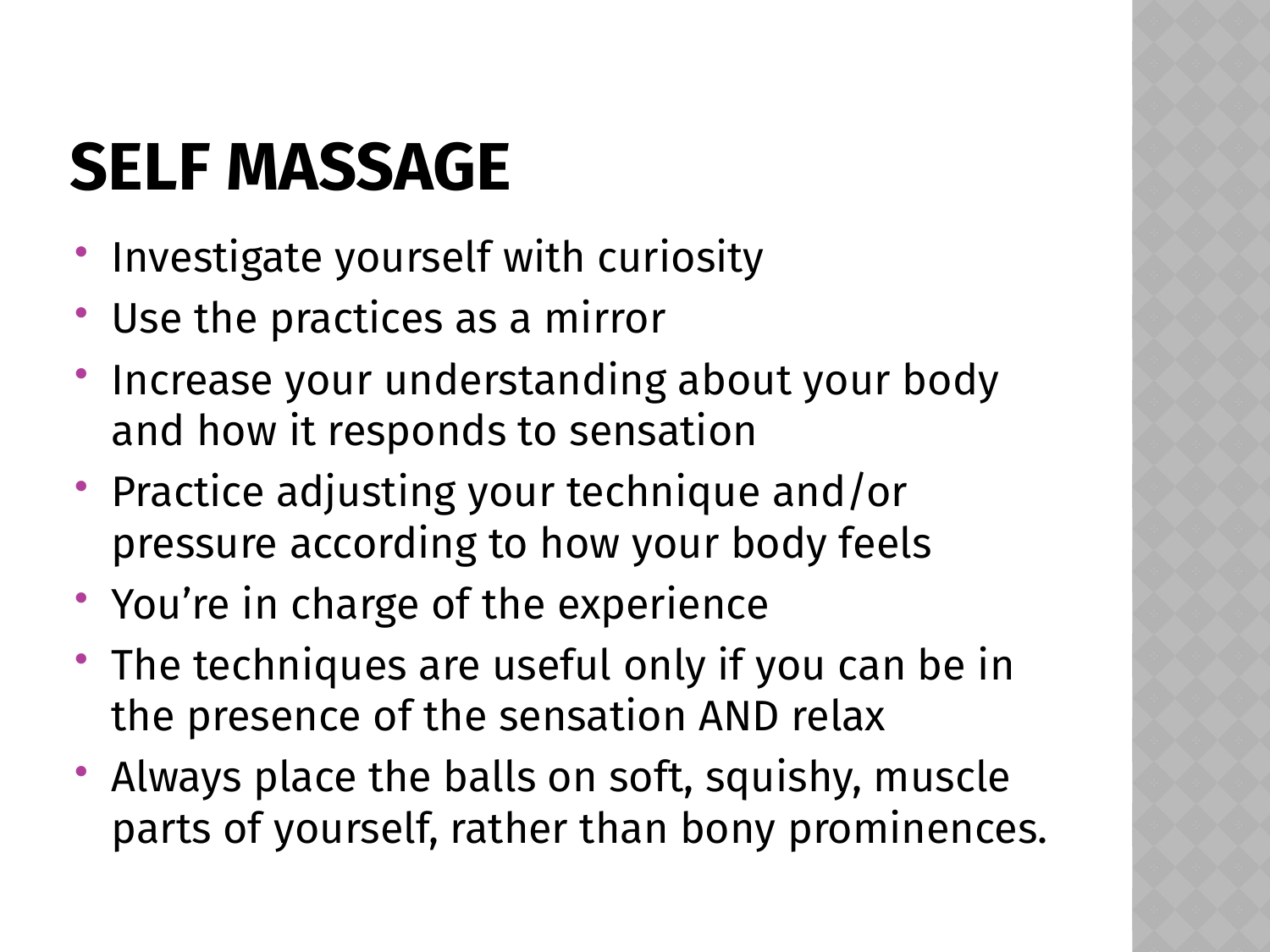

# Self Massage
Investigate yourself with curiosity
Use the practices as a mirror
Increase your understanding about your body and how it responds to sensation
Practice adjusting your technique and/or pressure according to how your body feels
You’re in charge of the experience
The techniques are useful only if you can be in the presence of the sensation AND relax
Always place the balls on soft, squishy, muscle parts of yourself, rather than bony prominences.